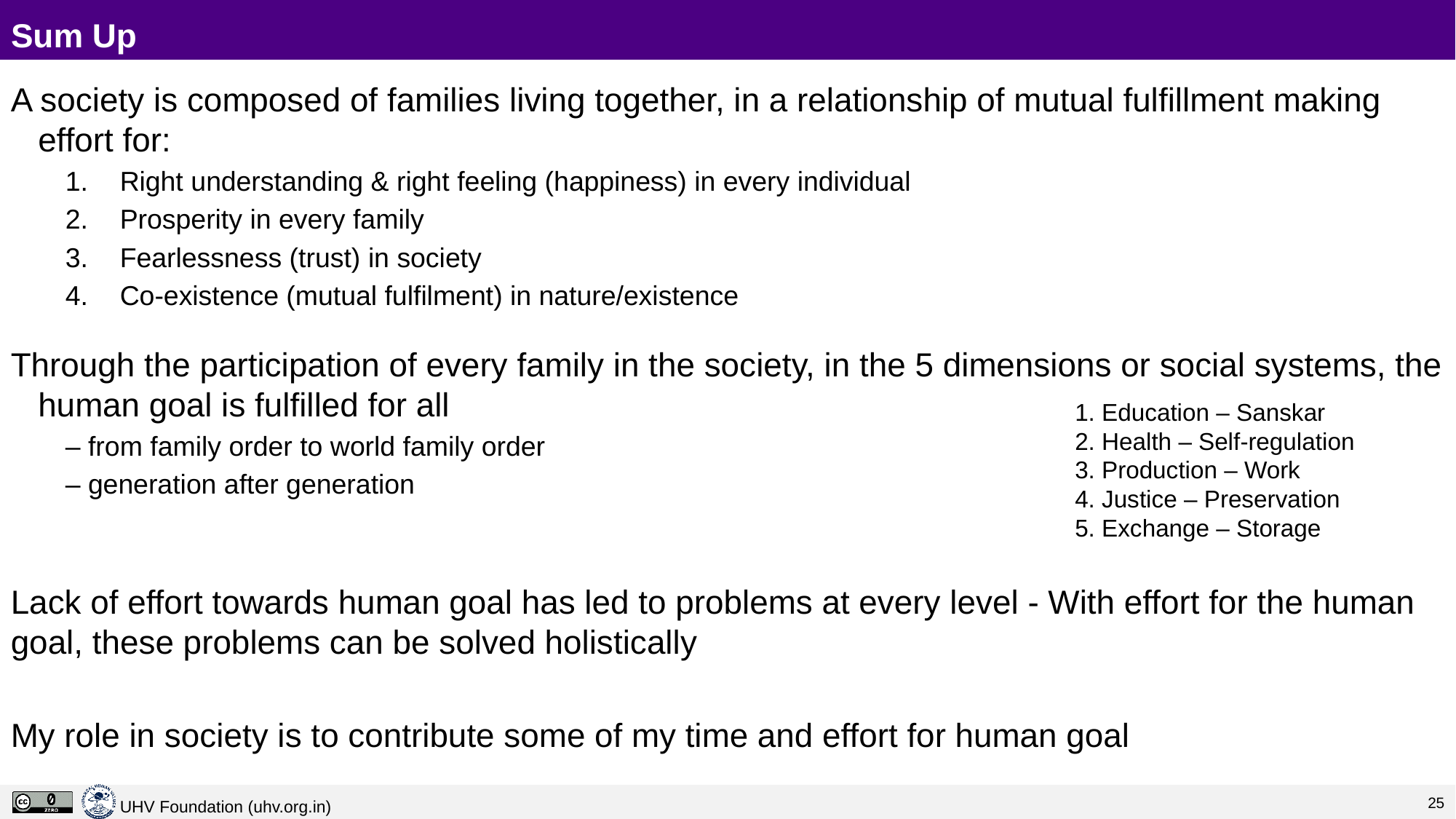

# Sum Up
A society is composed of families living together, in a relationship of mutual fulfillment making effort for:
Right understanding & right feeling (happiness) in every individual
Prosperity in every family
Fearlessness (trust) in society
Co-existence (mutual fulfilment) in nature/existence

Through the participation of every family in the society, in the 5 dimensions or social systems, the human goal is fulfilled for all
– from family order to world family order
– generation after generation

Lack of effort towards human goal has led to problems at every level - With effort for the human goal, these problems can be solved holistically

My role in society is to contribute some of my time and effort for human goal
1. Education – Sanskar
2. Health – Self-regulation
3. Production – Work
4. Justice – Preservation
5. Exchange – Storage